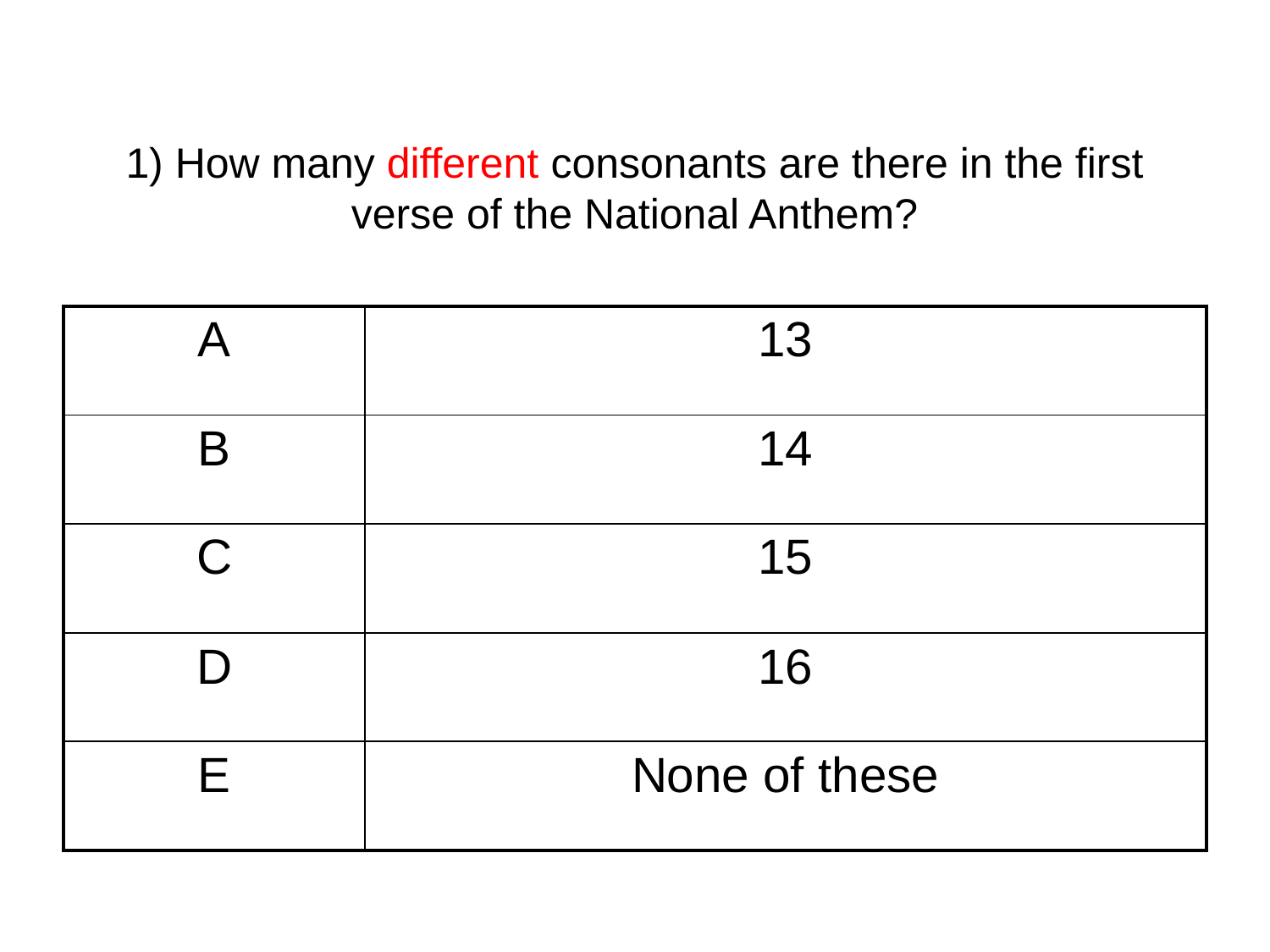

# 1) How many different consonants are there in the first verse of the National Anthem?
| A | 13 |
| --- | --- |
| B | 14 |
| C | 15 |
| D | 16 |
| E | None of these |